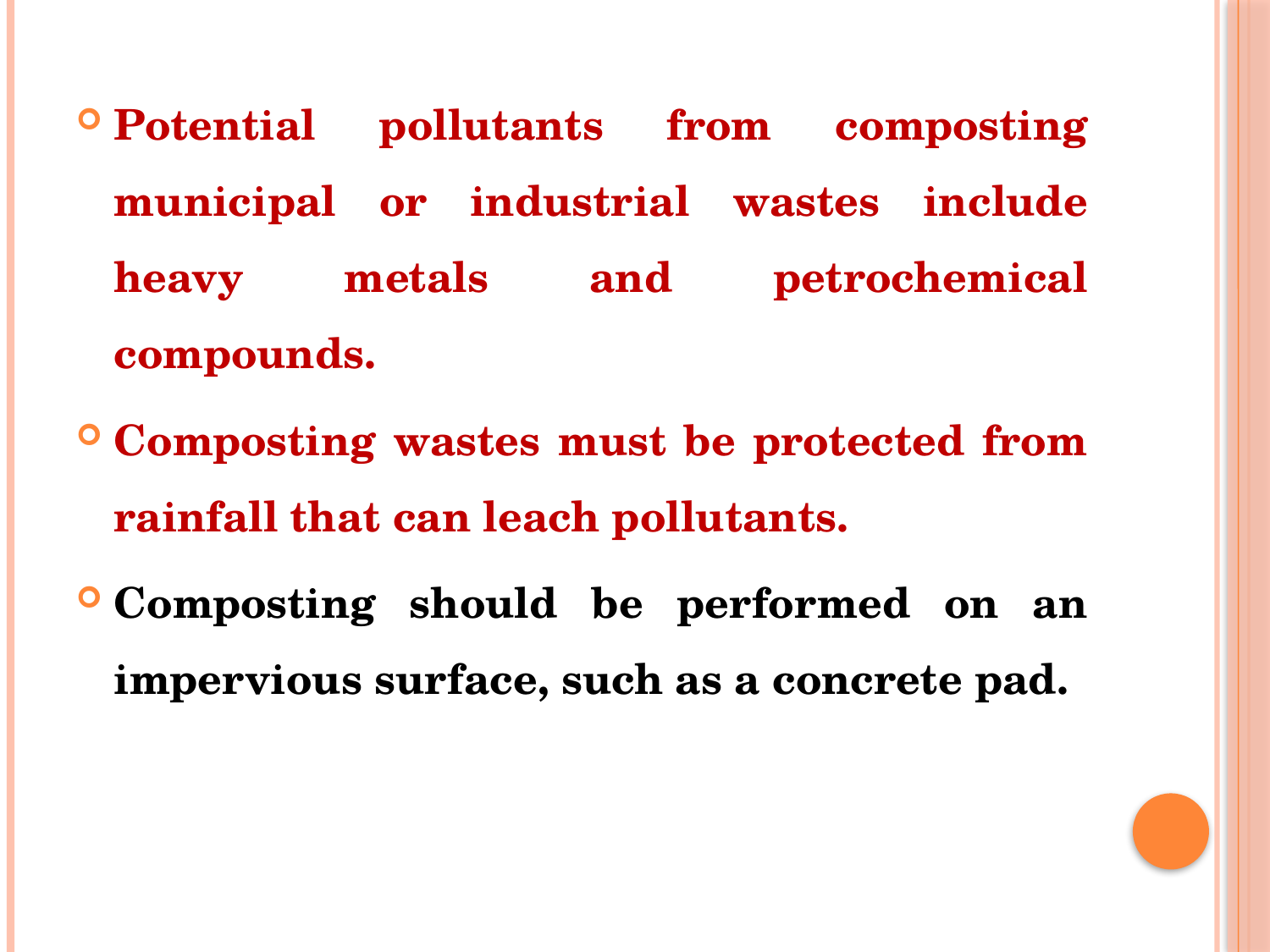

Potential pollutants from composting municipal or industrial wastes include heavy metals and petrochemical compounds.
Composting wastes must be protected from rainfall that can leach pollutants.
Composting should be performed on an impervious surface, such as a concrete pad.